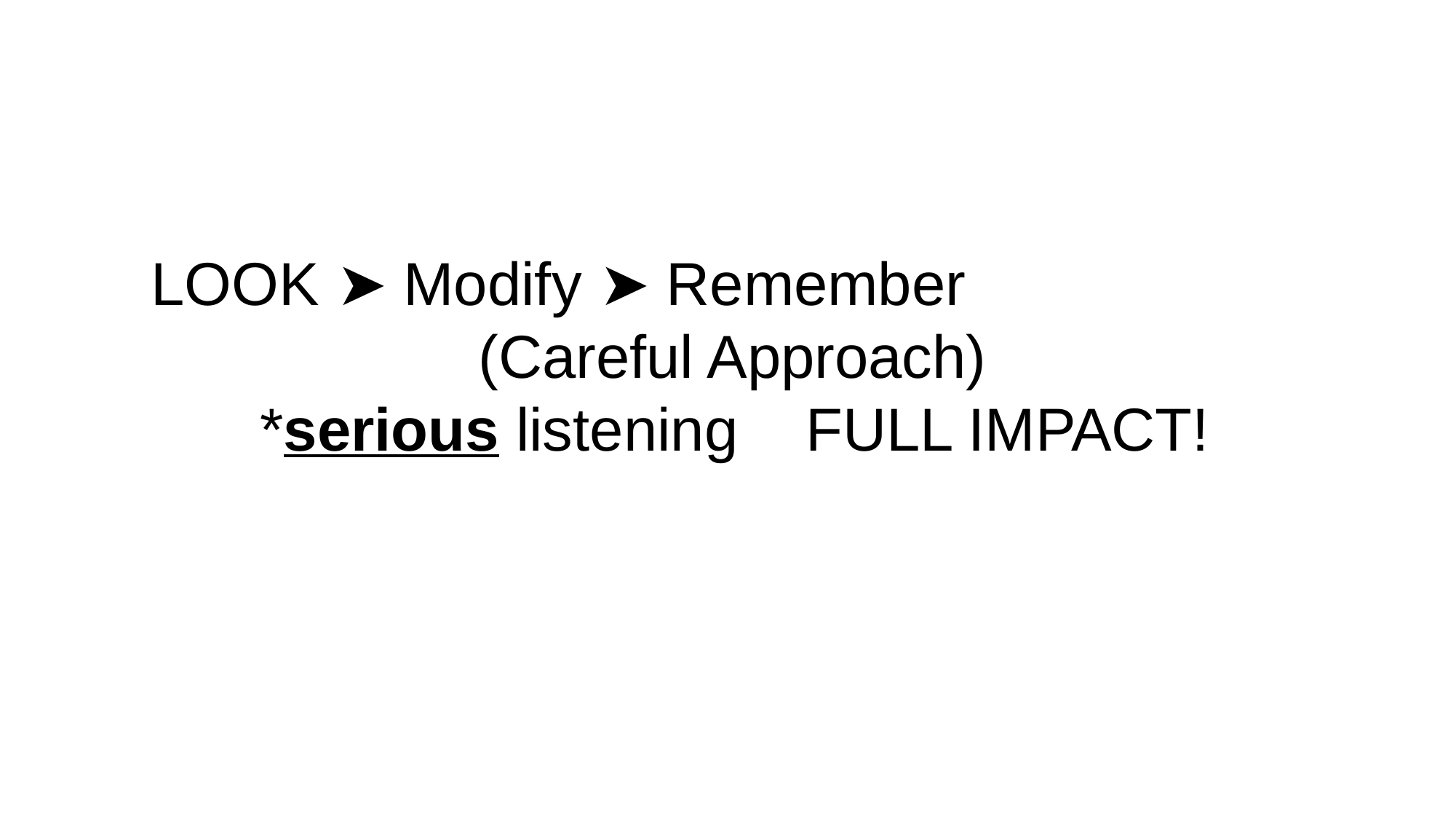

LOOK ➤ Modify ➤ Remember
			(Careful Approach)
	*serious listening	FULL IMPACT!